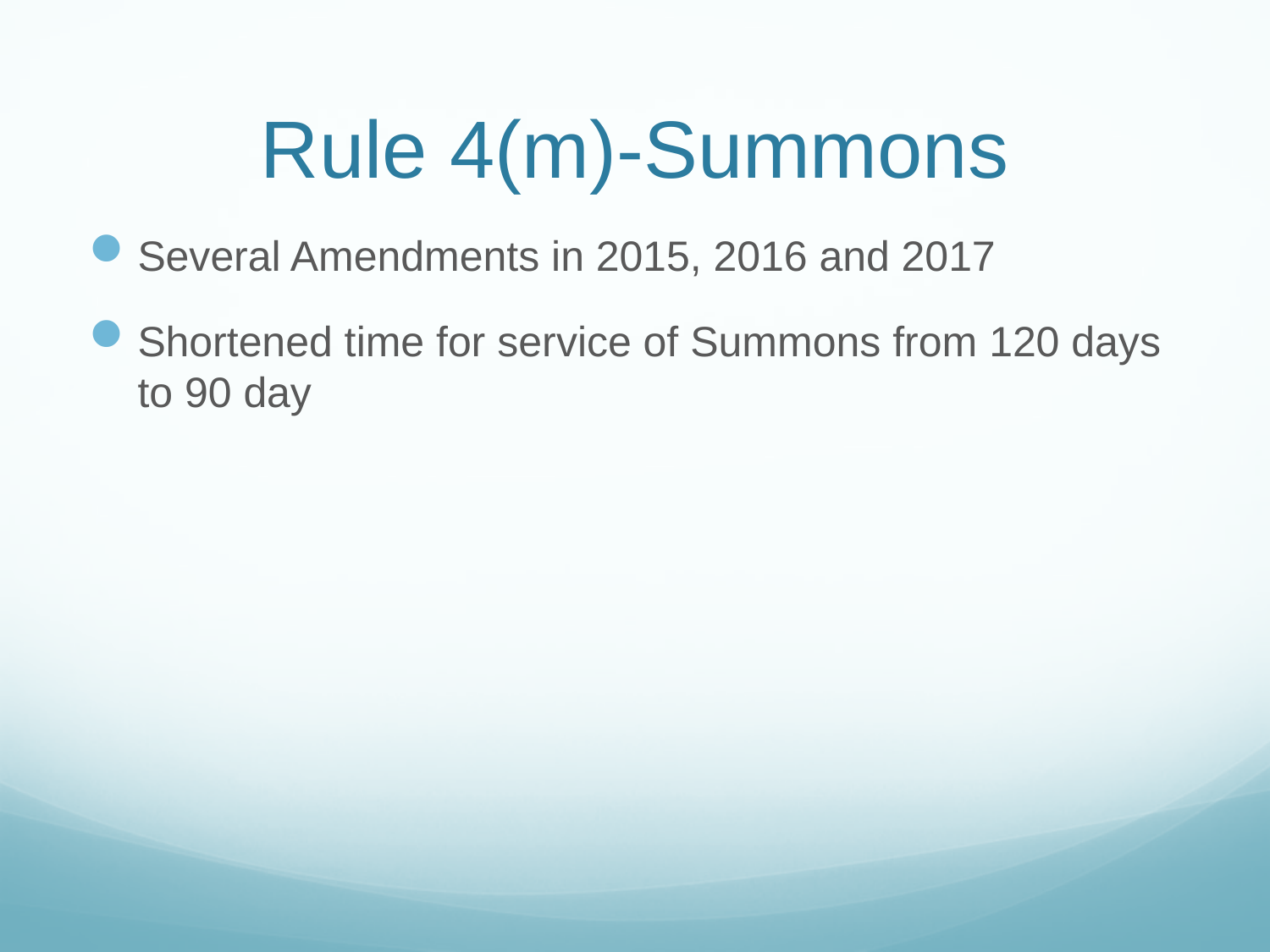

# Rule 4(m)-Summons
Several Amendments in 2015, 2016 and 2017
Shortened time for service of Summons from 120 days to 90 day